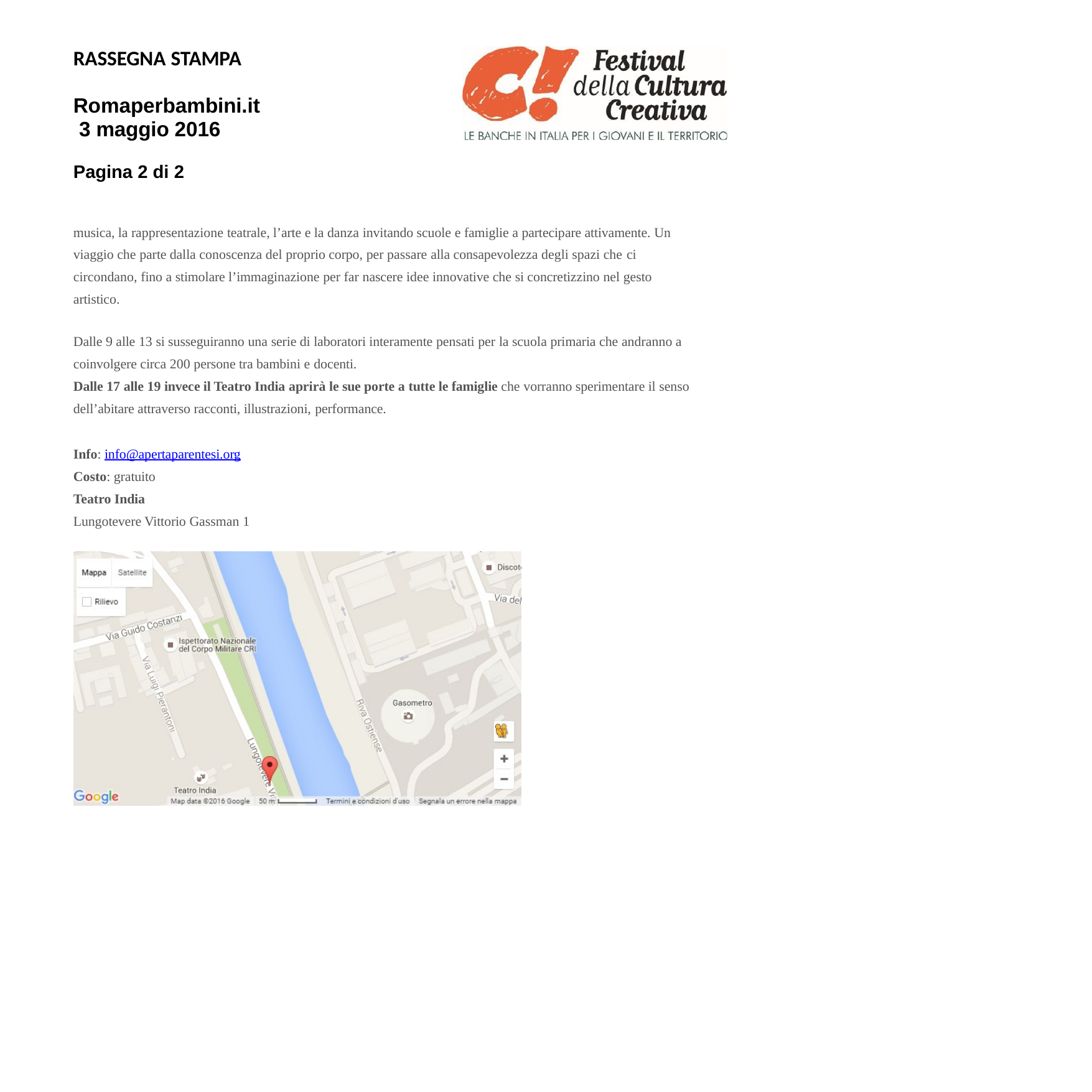

RASSEGNA STAMPA

Romaperbambini.it  3 maggio 2016
Pagina 2 di 2

musica, la rappresentazione teatrale, l’arte e la danza invitando scuole e famiglie a partecipare attivamente. Un  viaggio che parte dalla conoscenza del proprio corpo, per passare alla consapevolezza degli spazi che ci
circondano, fino a stimolare l’immaginazione per far nascere idee innovative che si concretizzino nel gesto  artistico.

Dalle 9 alle 13 si susseguiranno una serie di laboratori interamente pensati per la scuola primaria che andranno a  coinvolgere circa 200 persone tra bambini e docenti.
Dalle 17 alle 19 invece il Teatro India aprirà le sue porte a tutte le famiglie che vorranno sperimentare il senso  dell’abitare attraverso racconti, illustrazioni, performance.

Info: info@apertaparentesi.org
Costo: gratuito
Teatro India
Lungotevere Vittorio Gassman 1